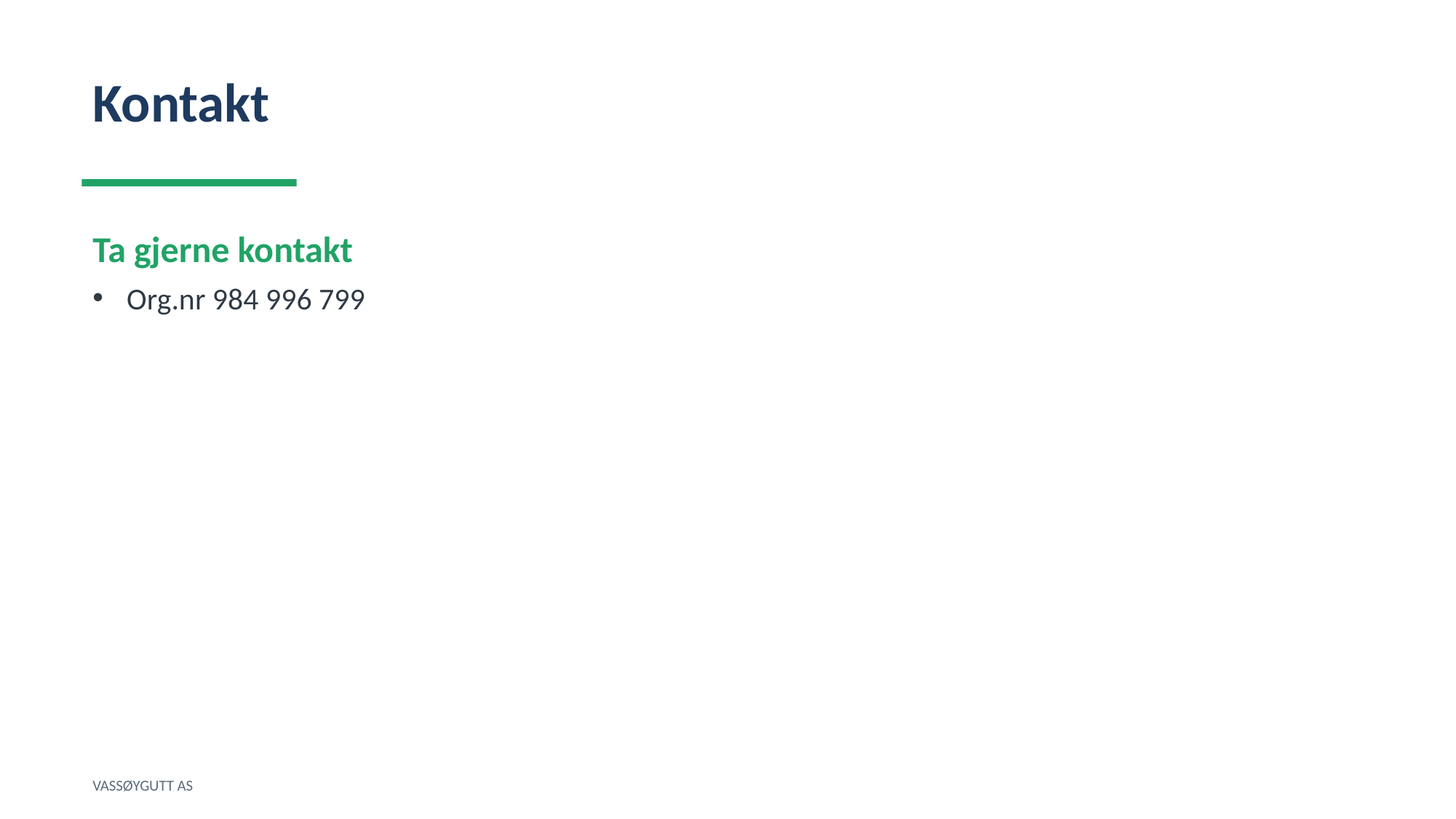

Kontakt

Ta gjerne kontakt
Org.nr 984 996 799
VASSØYGUTT AS